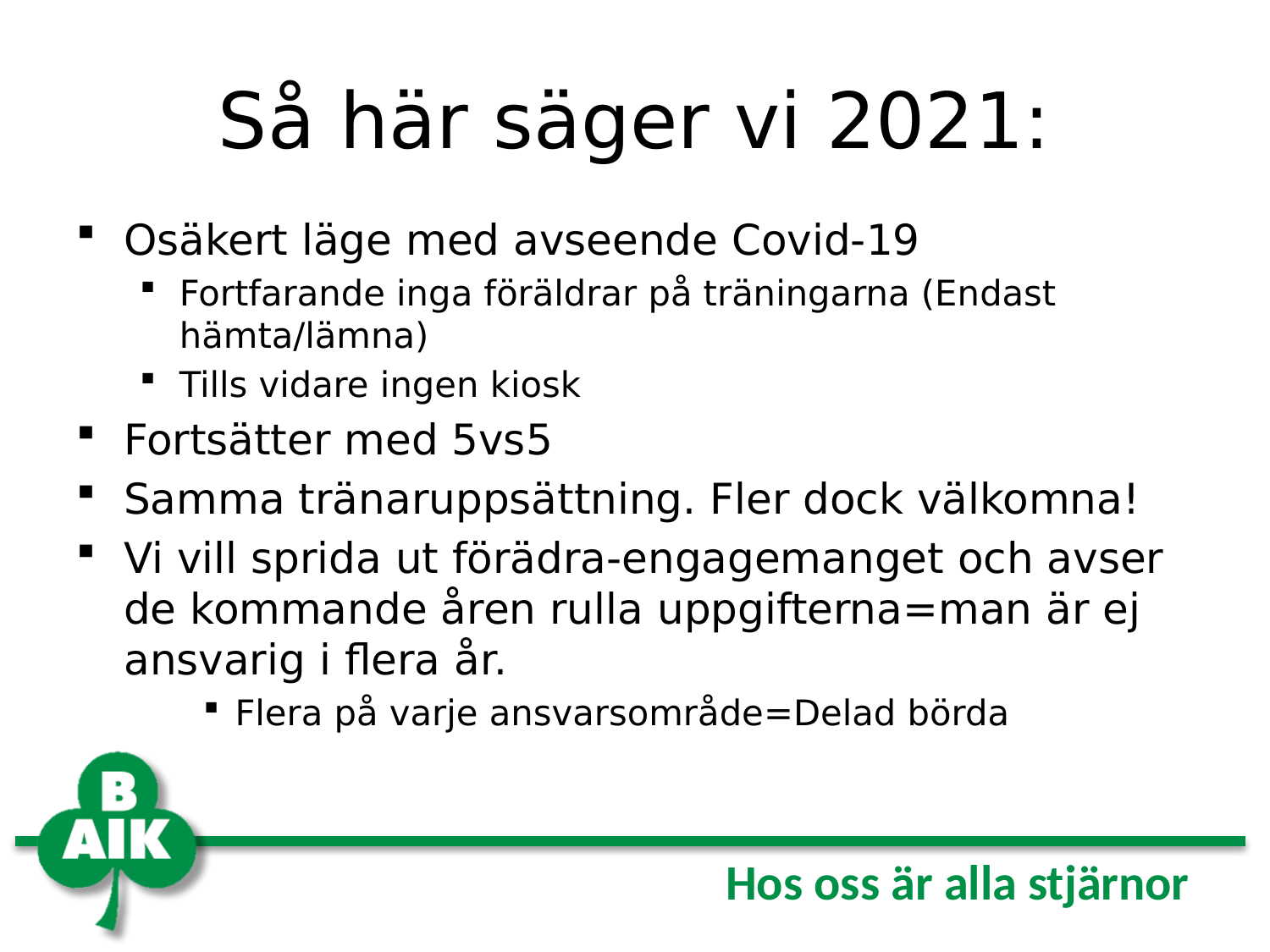

# Så här säger vi 2021:
Osäkert läge med avseende Covid-19
Fortfarande inga föräldrar på träningarna (Endast hämta/lämna)
Tills vidare ingen kiosk
Fortsätter med 5vs5
Samma tränaruppsättning. Fler dock välkomna!
Vi vill sprida ut förädra-engagemanget och avser de kommande åren rulla uppgifterna=man är ej ansvarig i flera år.
Flera på varje ansvarsområde=Delad börda